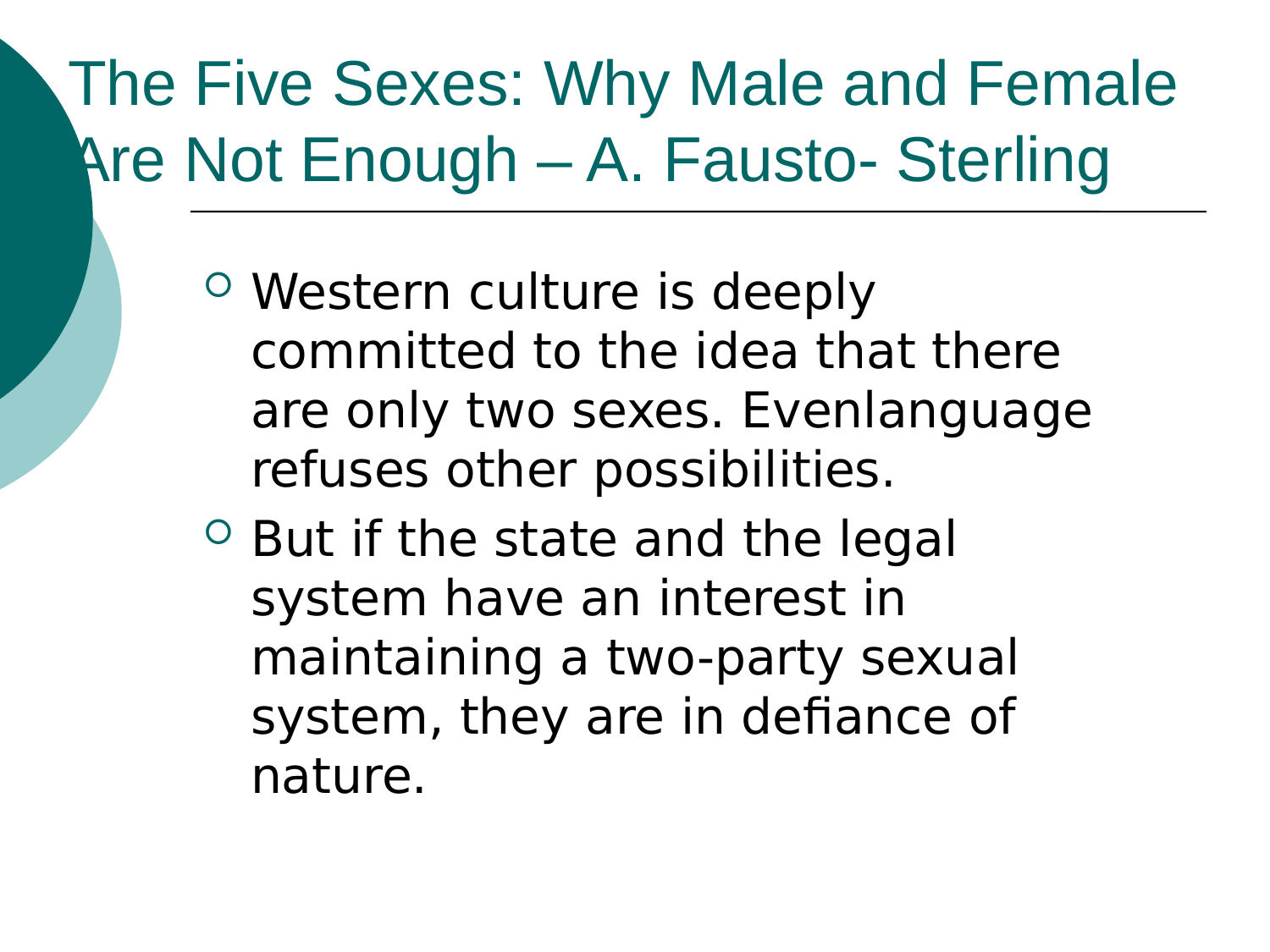

# The Five Sexes: Why Male and Female Are Not Enough – A. Fausto- Sterling
Western culture is deeply committed to the idea that there are only two sexes. Evenlanguage refuses other possibilities.
But if the state and the legal system have an interest in maintaining a two-party sexual system, they are in defiance of nature.